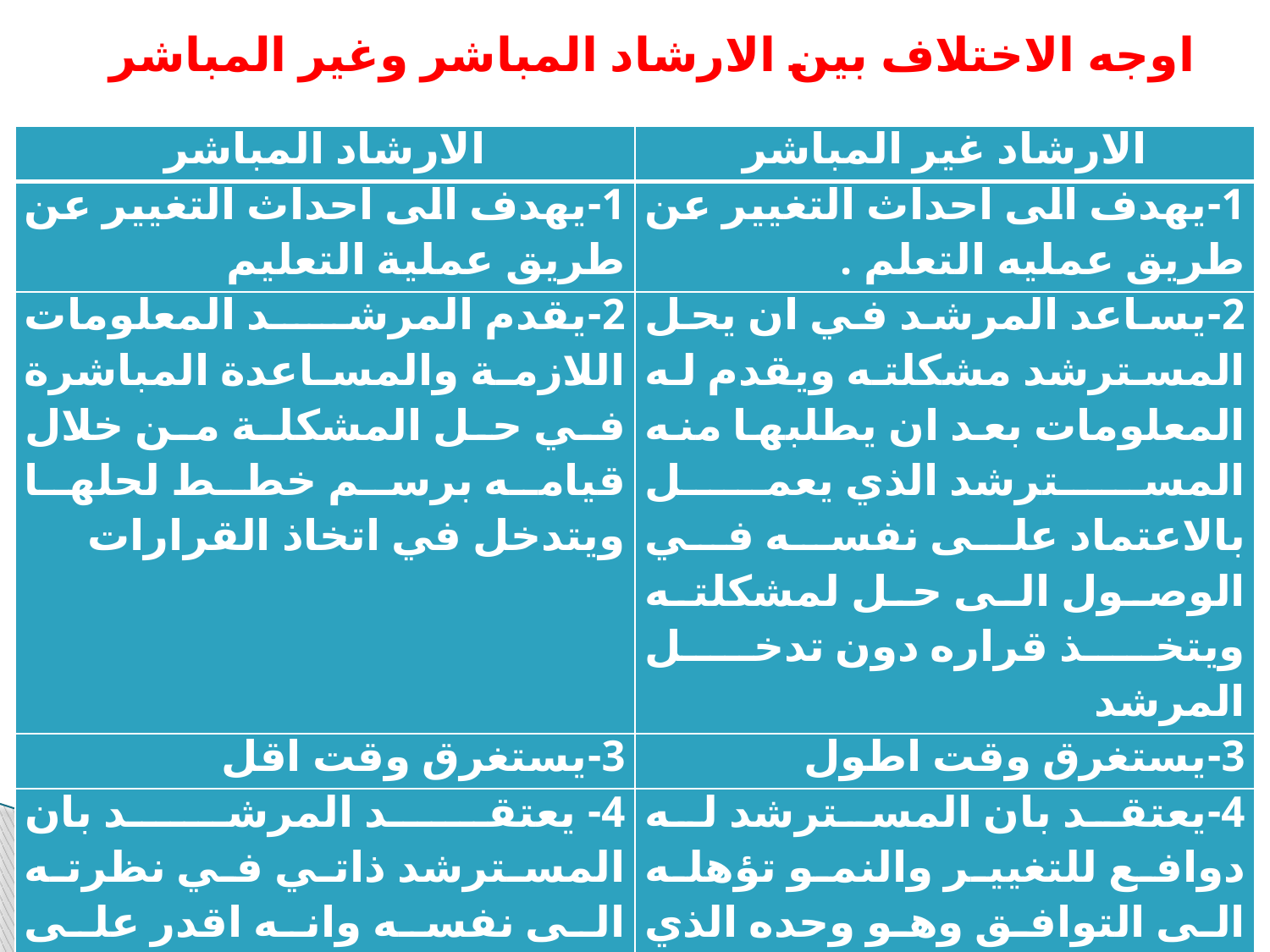

# اوجه الاختلاف بين الارشاد المباشر وغير المباشر
| الارشاد المباشر | الارشاد غير المباشر |
| --- | --- |
| 1-يهدف الى احداث التغيير عن طريق عملية التعليم | 1-يهدف الى احداث التغيير عن طريق عمليه التعلم . |
| 2-يقدم المرشد المعلومات اللازمة والمساعدة المباشرة في حل المشكلة من خلال قيامه برسم خطط لحلها ويتدخل في اتخاذ القرارات | 2-يساعد المرشد في ان يحل المسترشد مشكلته ويقدم له المعلومات بعد ان يطلبها منه المسترشد الذي يعمل بالاعتماد على نفسه في الوصول الى حل لمشكلته ويتخذ قراره دون تدخل المرشد |
| 3-يستغرق وقت اقل | 3-يستغرق وقت اطول |
| 4- يعتقد المرشد بان المسترشد ذاتي في نظرته الى نفسه وانه اقدر على الرؤية الموضوعية من المسترشد . | 4-يعتقد بان المسترشد له دوافع للتغيير والنمو تؤهله الى التوافق وهو وحده الذي يستطيع ان يستخدمها . |
| 5-يهتم بعملية التشخيص التي يقوم بها من خلال اعتماده على الاختبارات والمقاييس . | 5-يحترم المرشد التقارير الذاتية ويرى ان عملية التشخيص غير ضرورية لانها تزيد من اعتمادية المسترشد على المرشد . |